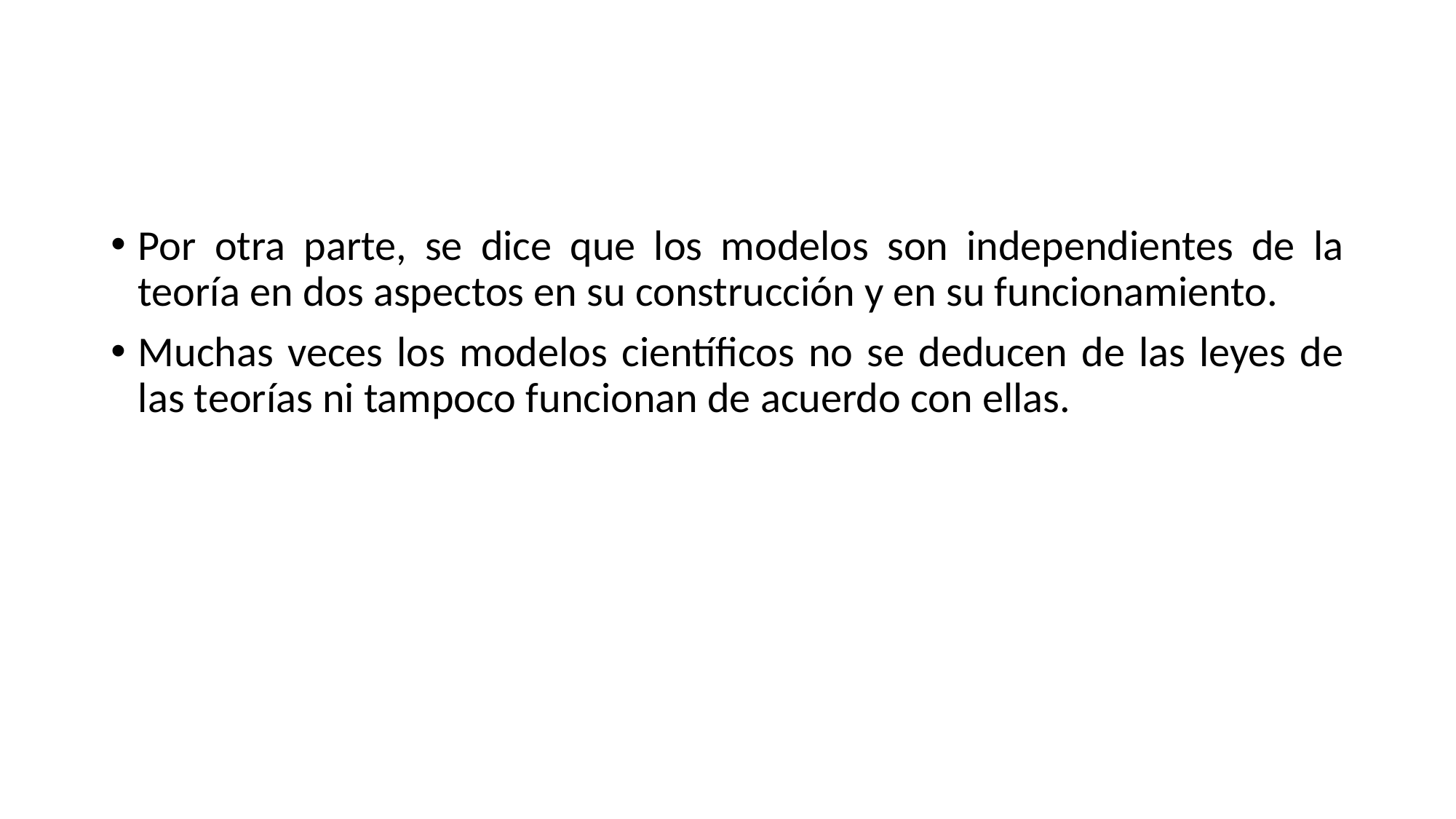

#
Por otra parte, se dice que los modelos son independientes de la teoría en dos aspectos en su construcción y en su funcionamiento.
Muchas veces los modelos científicos no se deducen de las leyes de las teorías ni tampoco funcionan de acuerdo con ellas.